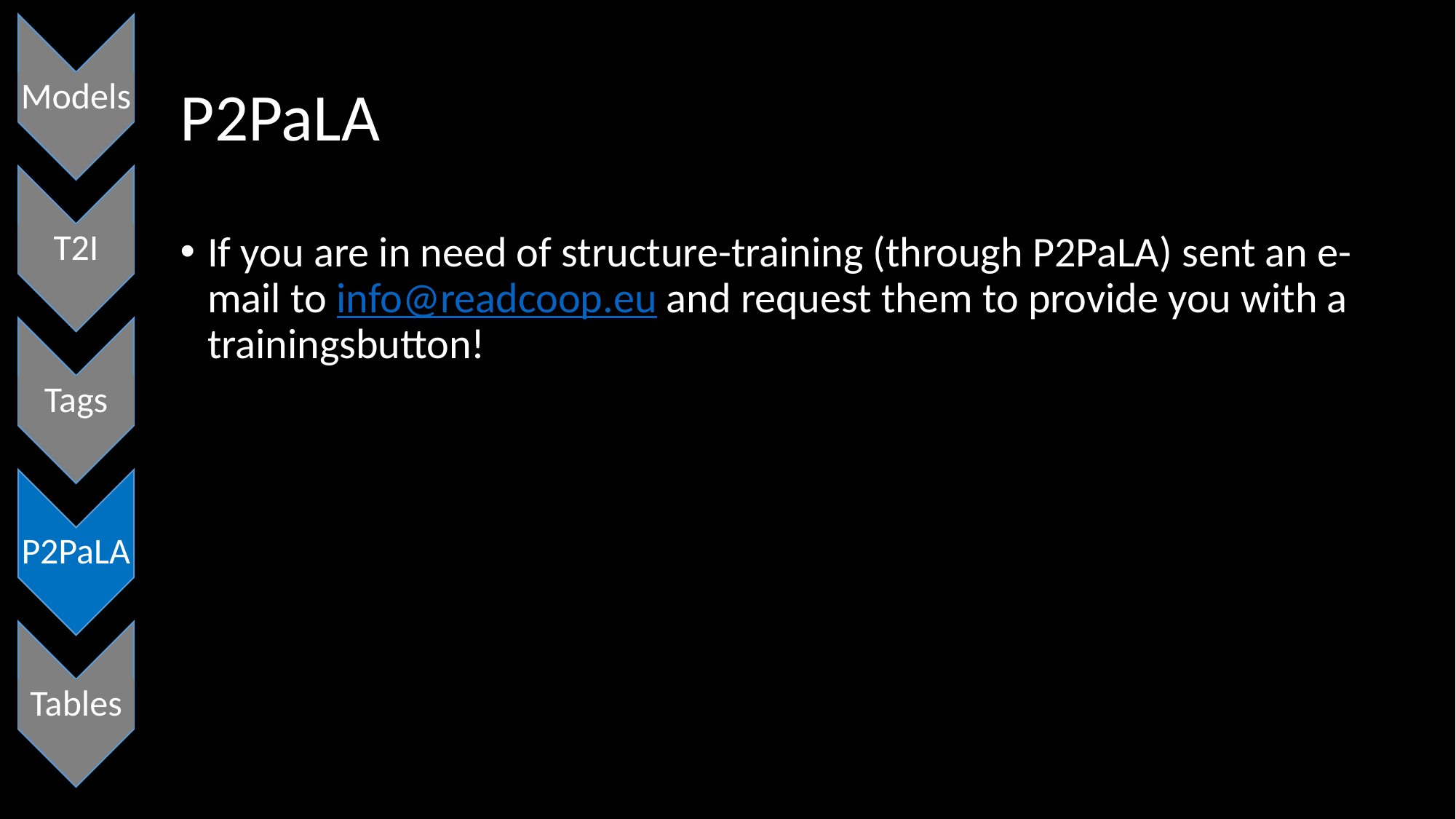

Models
# P2PaLA

T2I
If you are in need of structure-training (through P2PaLA) sent an e-mail to info@readcoop.eu and request them to provide you with a trainingsbutton!

Tags

P2PaLA

Tables